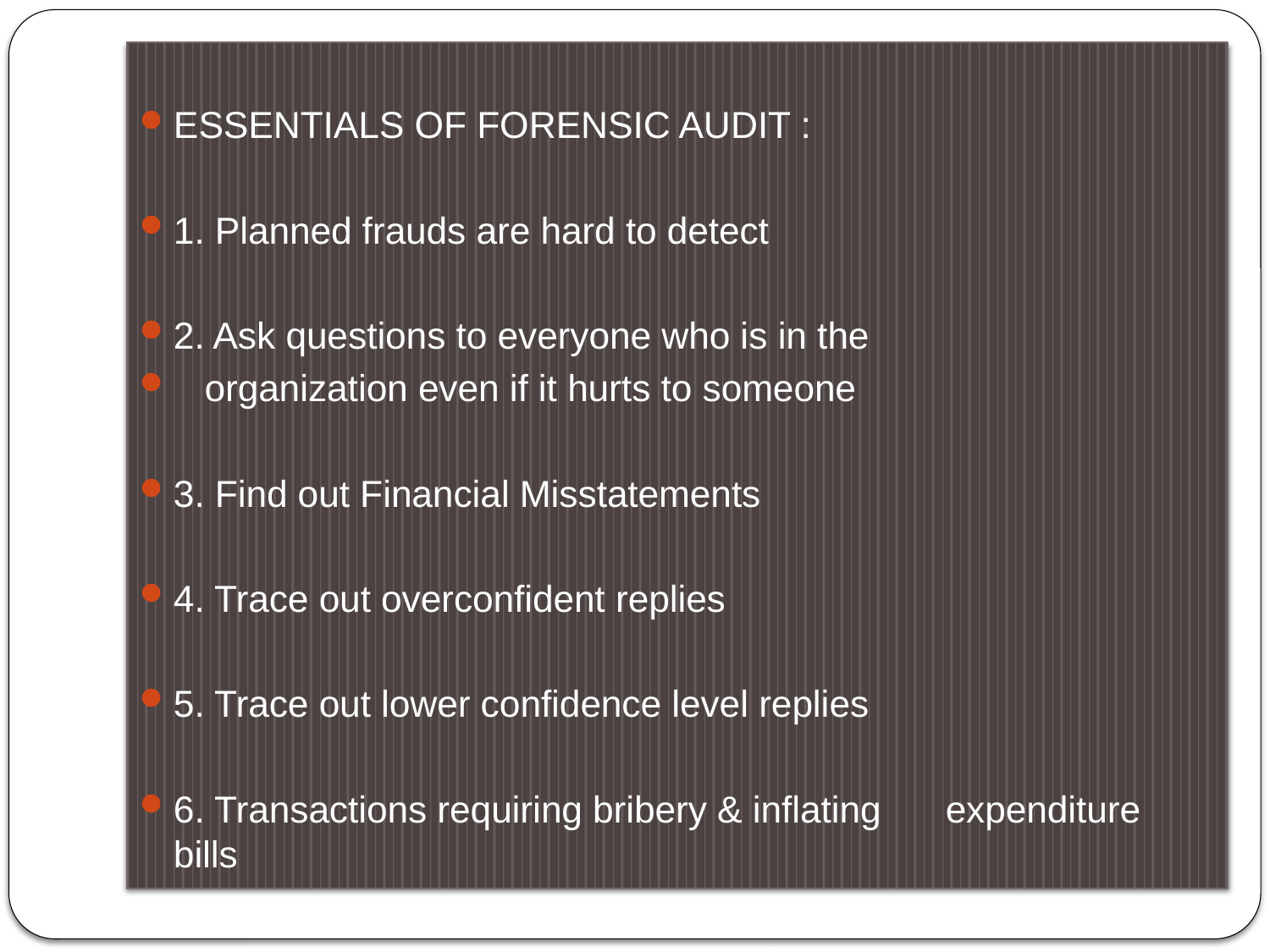

#

ESSENTIALS OF FORENSIC AUDIT :

1. Planned frauds are hard to detect

2. Ask questions to everyone who is in the
   organization even if it hurts to someone

3. Find out Financial Misstatements

4. Trace out overconfident replies

5. Trace out lower confidence level replies

6. Transactions requiring bribery & inflating  	expenditure bills